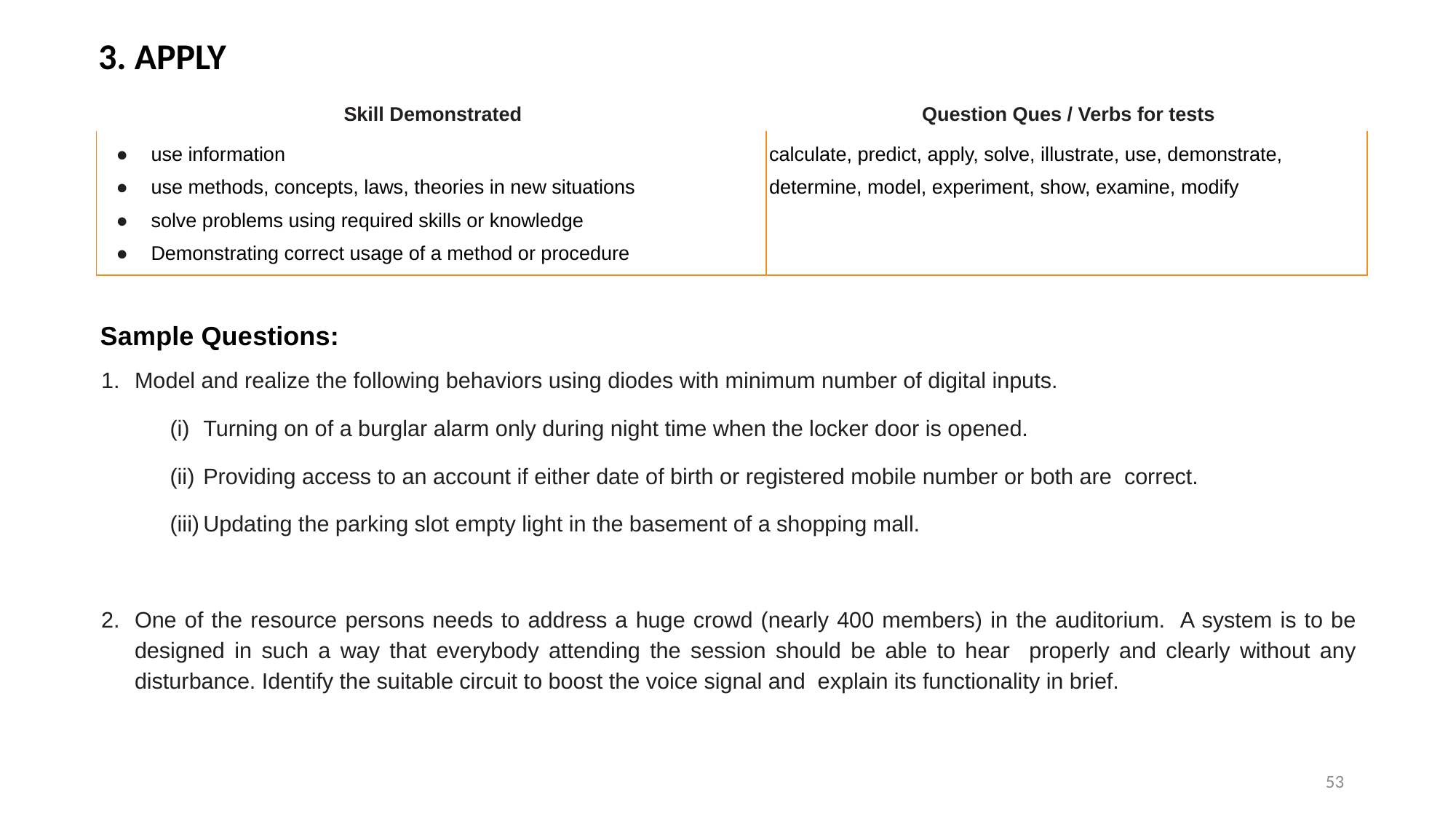

3. APPLY
| Skill Demonstrated | Question Ques / Verbs for tests |
| --- | --- |
| use information use methods, concepts, laws, theories in new situations solve problems using required skills or knowledge Demonstrating correct usage of a method or procedure | calculate, predict, apply, solve, illustrate, use, demonstrate, determine, model, experiment, show, examine, modify |
Sample Questions:
Model and realize the following behaviors using diodes with minimum number of digital inputs.
Turning on of a burglar alarm only during night time when the locker door is opened.
Providing access to an account if either date of birth or registered mobile number or both are  correct.
Updating the parking slot empty light in the basement of a shopping mall.

One of the resource persons needs to address a huge crowd (nearly 400 members) in the auditorium.  A system is to be designed in such a way that everybody attending the session should be able to hear  properly and clearly without any disturbance. Identify the suitable circuit to boost the voice signal and  explain its functionality in brief.

53